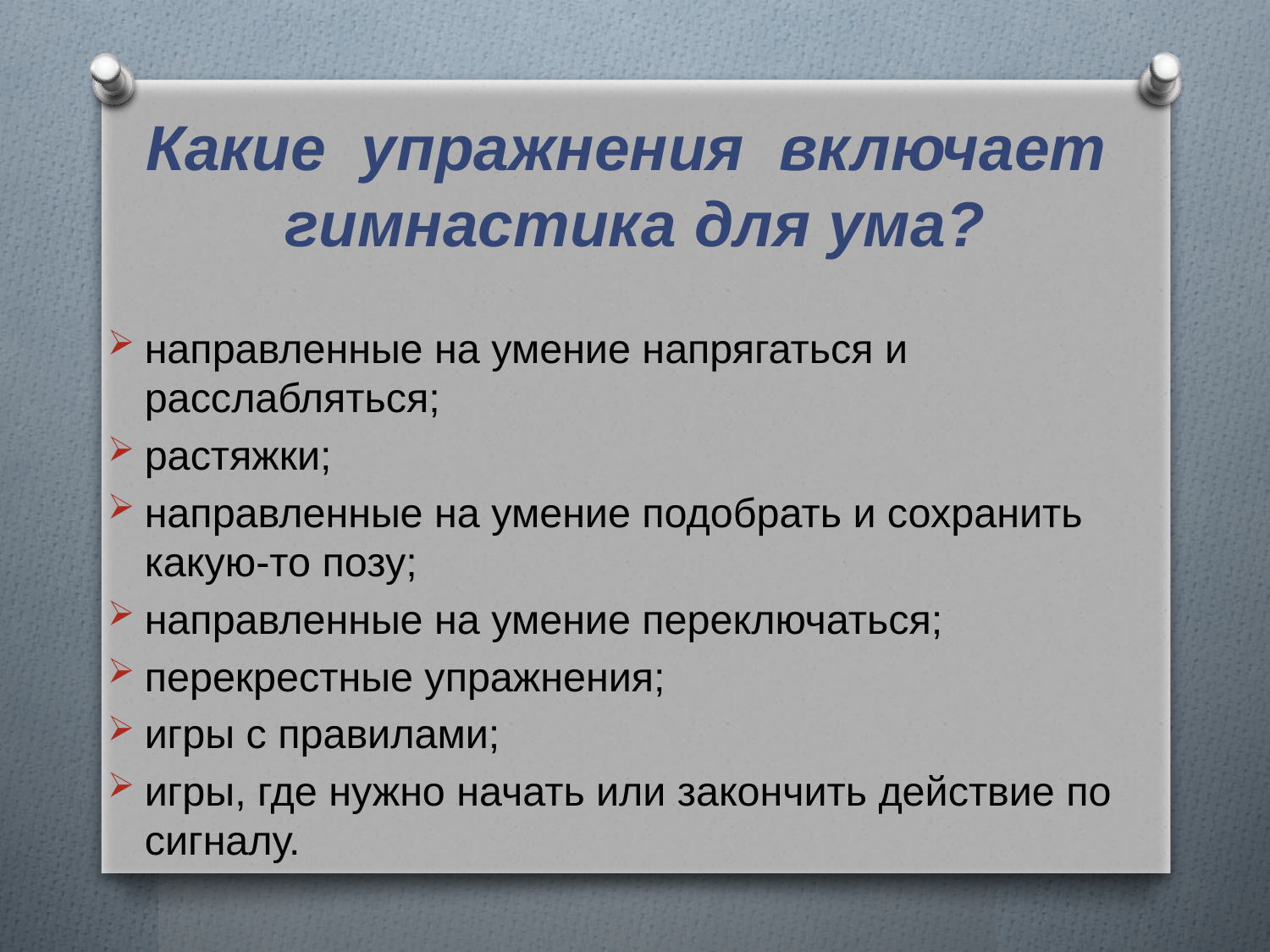

# Какие  упражнения  включает  гимнастика для ума?
направленные на умение напрягаться и расслабляться;
растяжки;
направленные на умение подобрать и сохранить какую-то позу;
направленные на умение переключаться;
перекрестные упражнения;
игры с правилами;
игры, где нужно начать или закончить действие по сигналу.